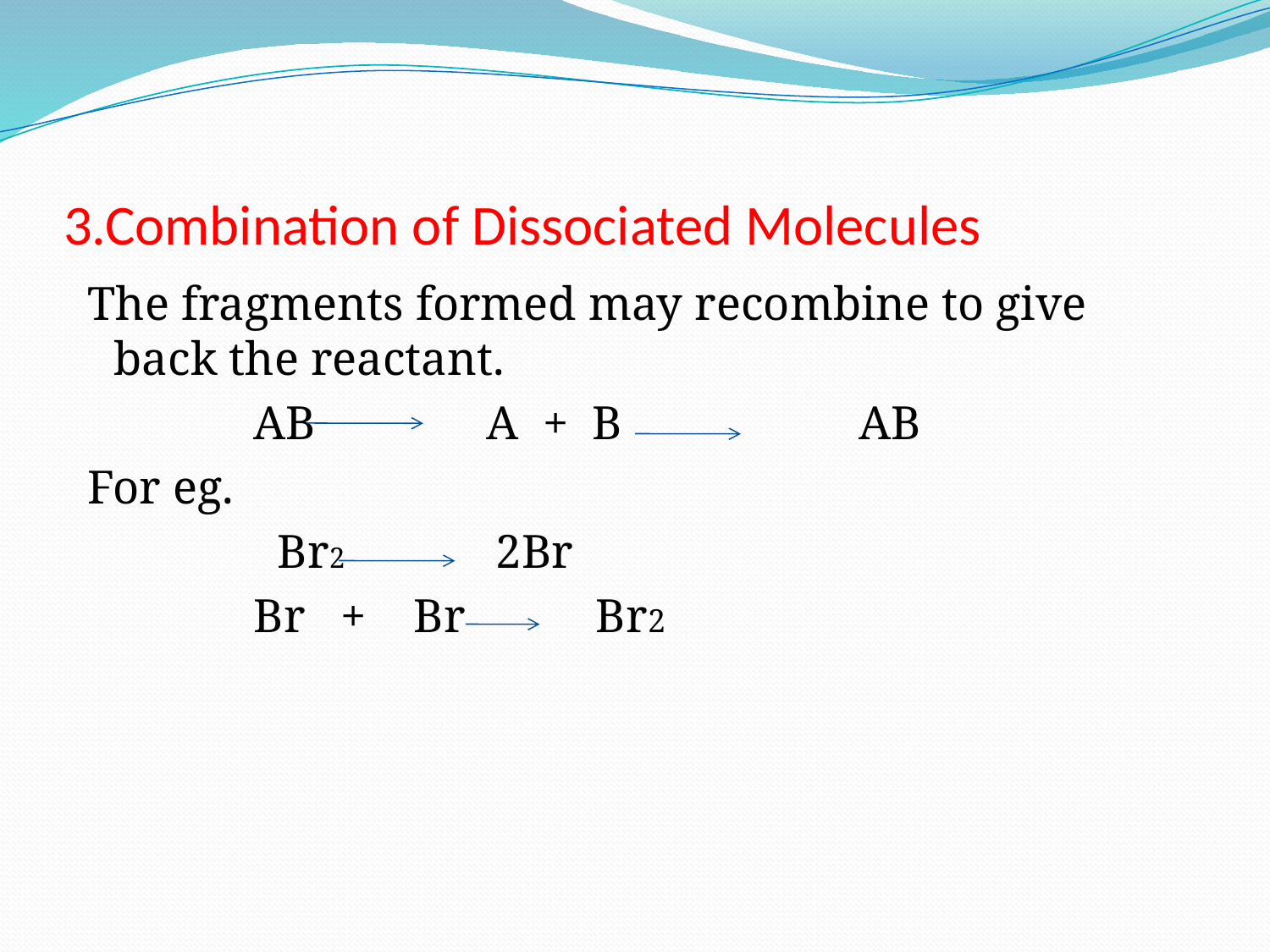

# 3.Combination of Dissociated Molecules
 The fragments formed may recombine to give back the reactant.
               AB	          A  +  B                    AB
 For eg.
                 Br2             2Br
               Br   +    Br           Br2